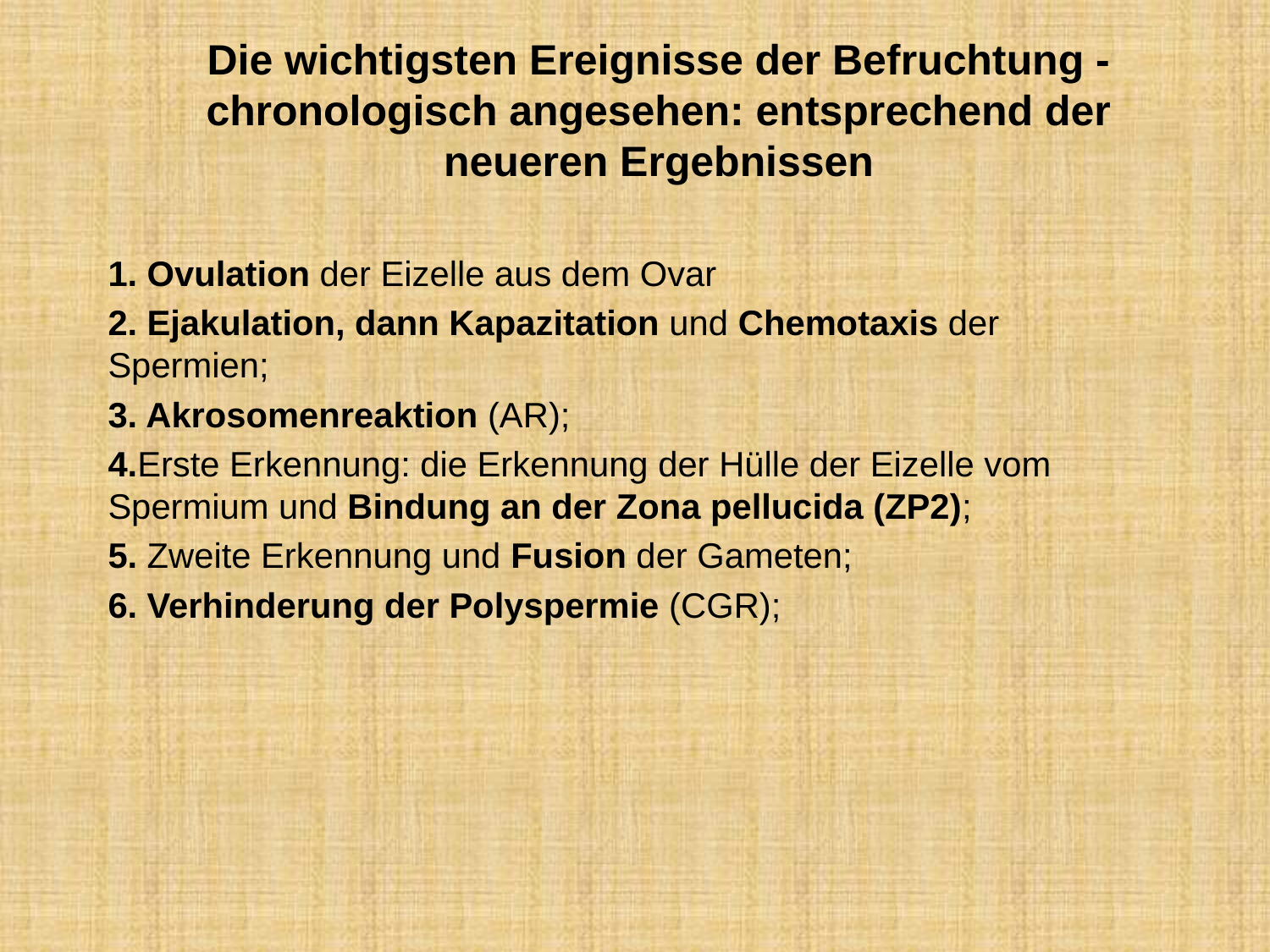

Die wichtigsten Ereignisse der Befruchtung - chronologisch angesehen: entsprechend der neueren Ergebnissen

1. Ovulation der Eizelle aus dem Ovar
2. Ejakulation, dann Kapazitation und Chemotaxis der Spermien;
3. Akrosomenreaktion (AR);
4.Erste Erkennung: die Erkennung der Hülle der Eizelle vom Spermium und Bindung an der Zona pellucida (ZP2);
5. Zweite Erkennung und Fusion der Gameten;
6. Verhinderung der Polyspermie (CGR);